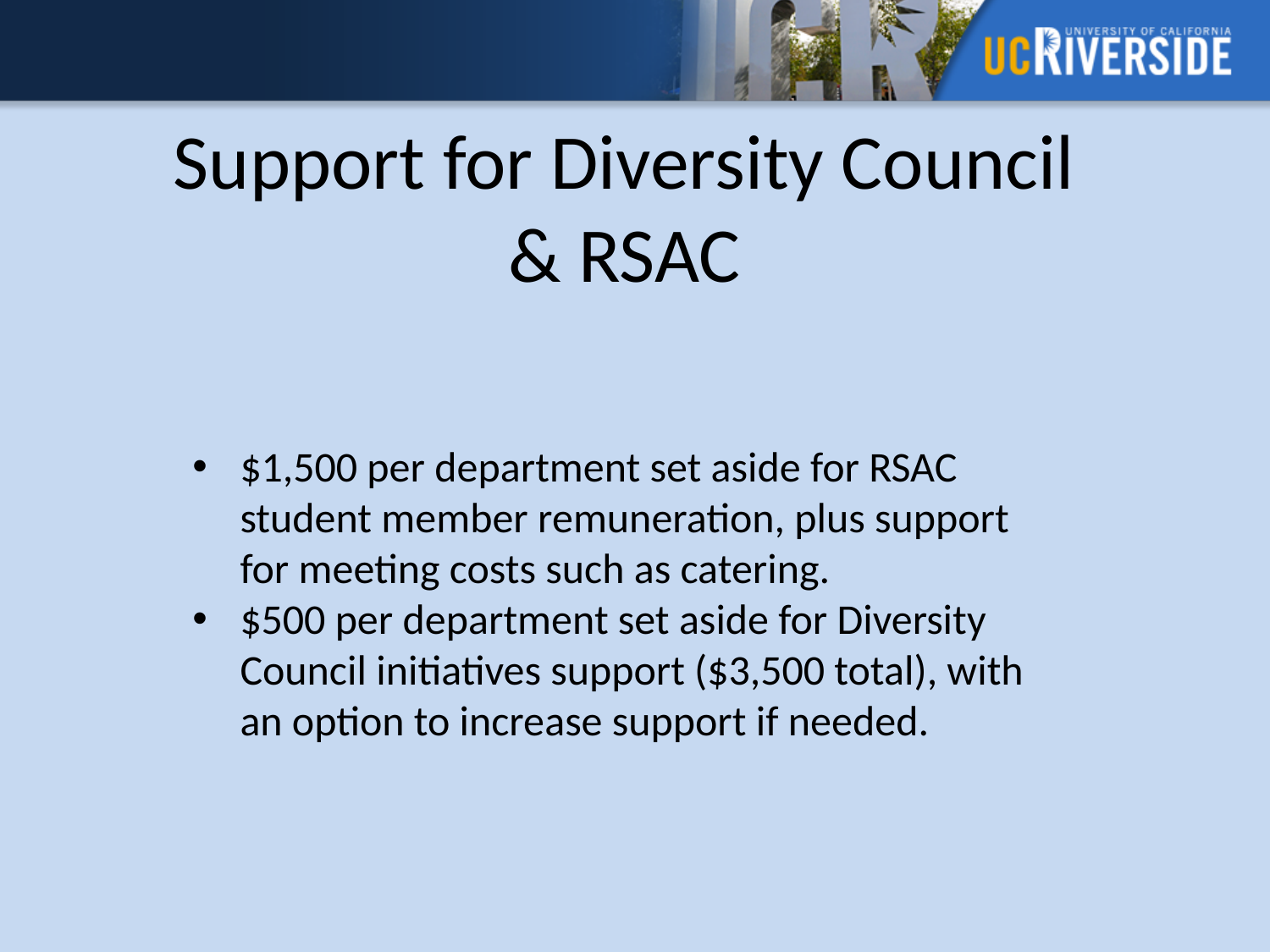

Support for Diversity Council
& RSAC
$1,500 per department set aside for RSAC student member remuneration, plus support for meeting costs such as catering.
$500 per department set aside for Diversity Council initiatives support ($3,500 total), with an option to increase support if needed.